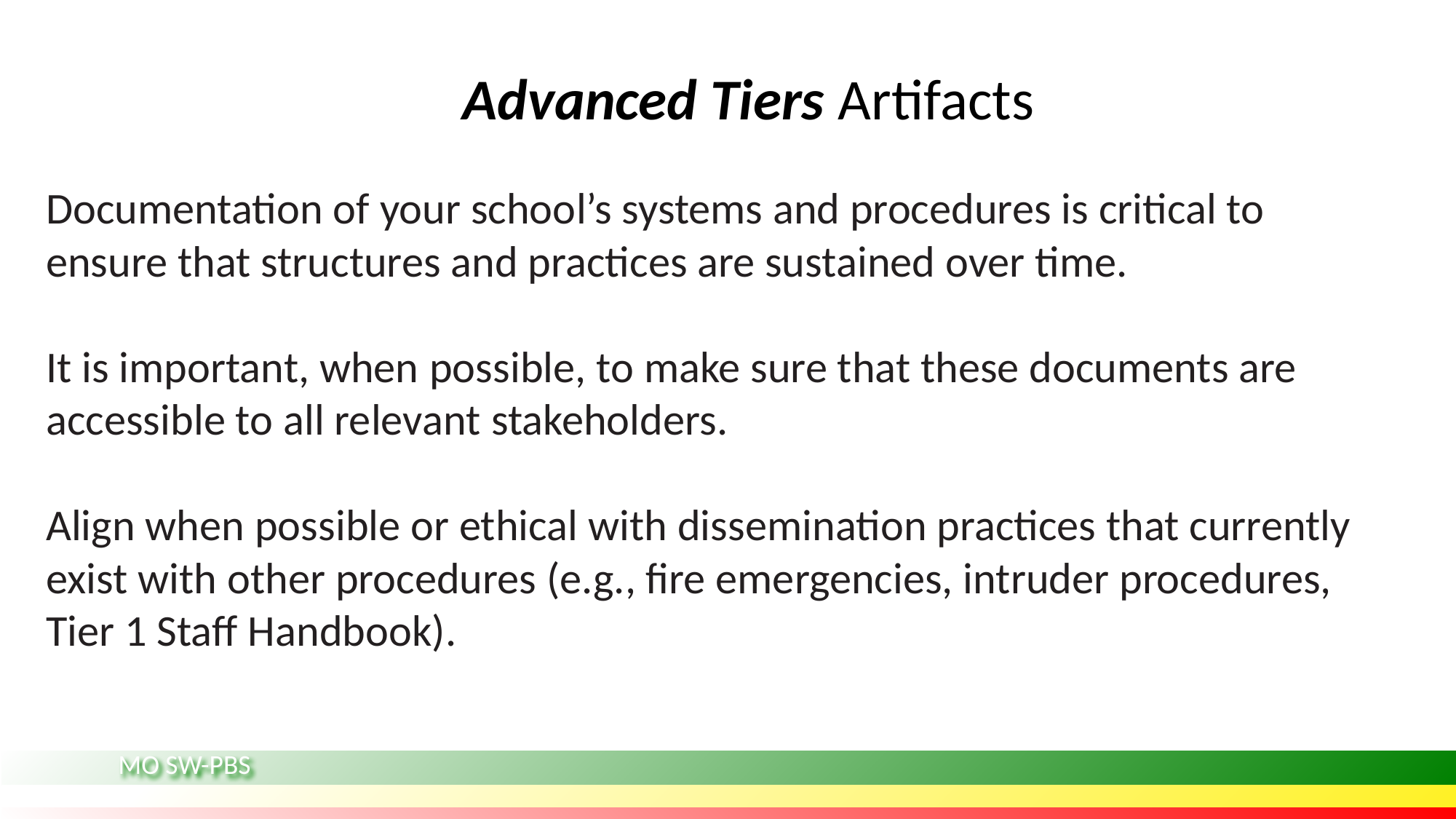

# Advanced Tiers Artifacts

Documentation of your school’s systems and procedures is critical to ensure that structures and practices are sustained over time.

It is important, when possible, to make sure that these documents are
accessible to all relevant stakeholders.

Align when possible or ethical with dissemination practices that currently exist with other procedures (e.g., fire emergencies, intruder procedures, Tier 1 Staff Handbook).